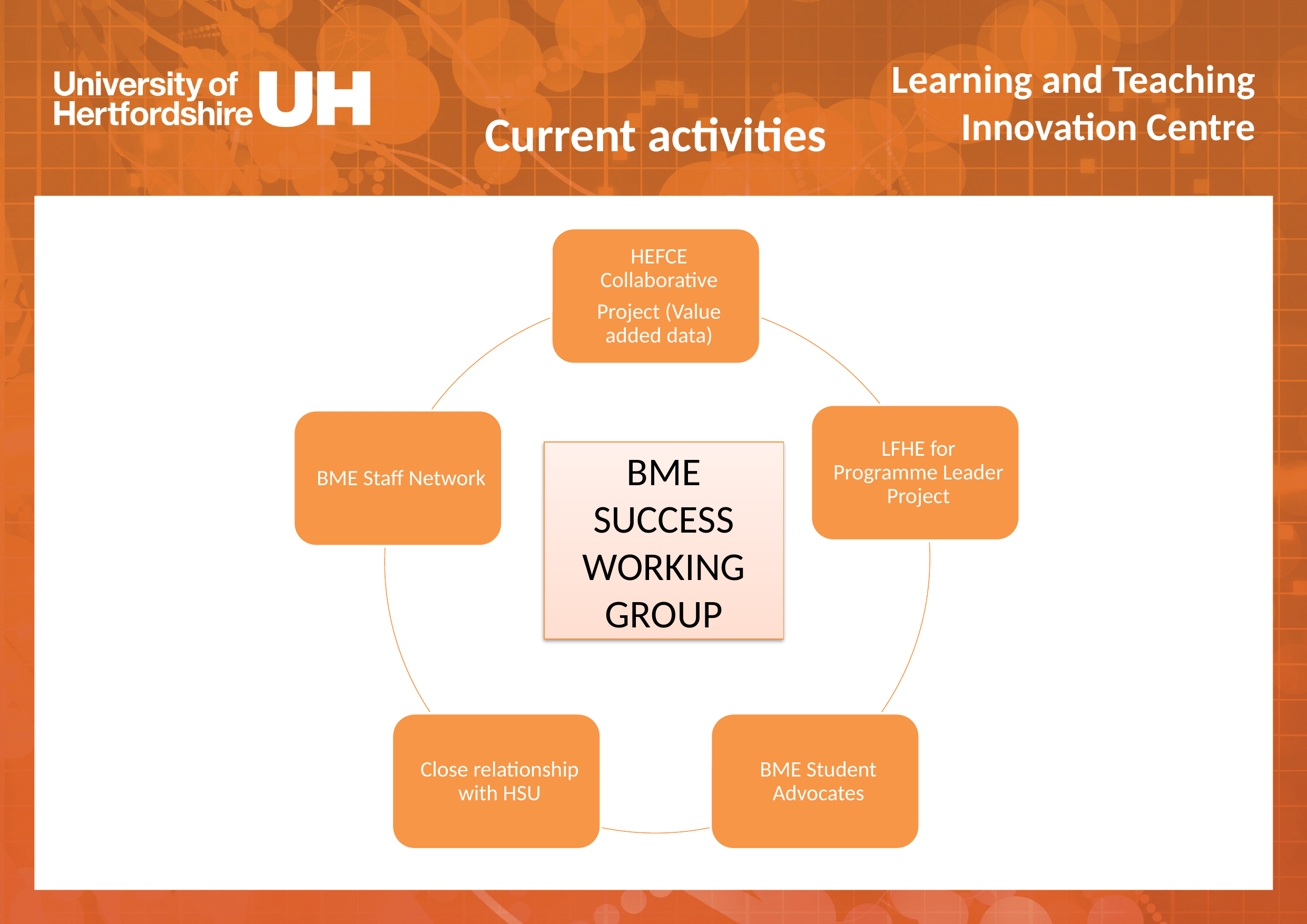

Current activities
HEFCE Collaborative
Project (Value added data)
LFHE for Programme Leader Project
BME Student Advocates
Close relationship with HSU
BME Staff Network
BME SUCCESS WORKING GROUP